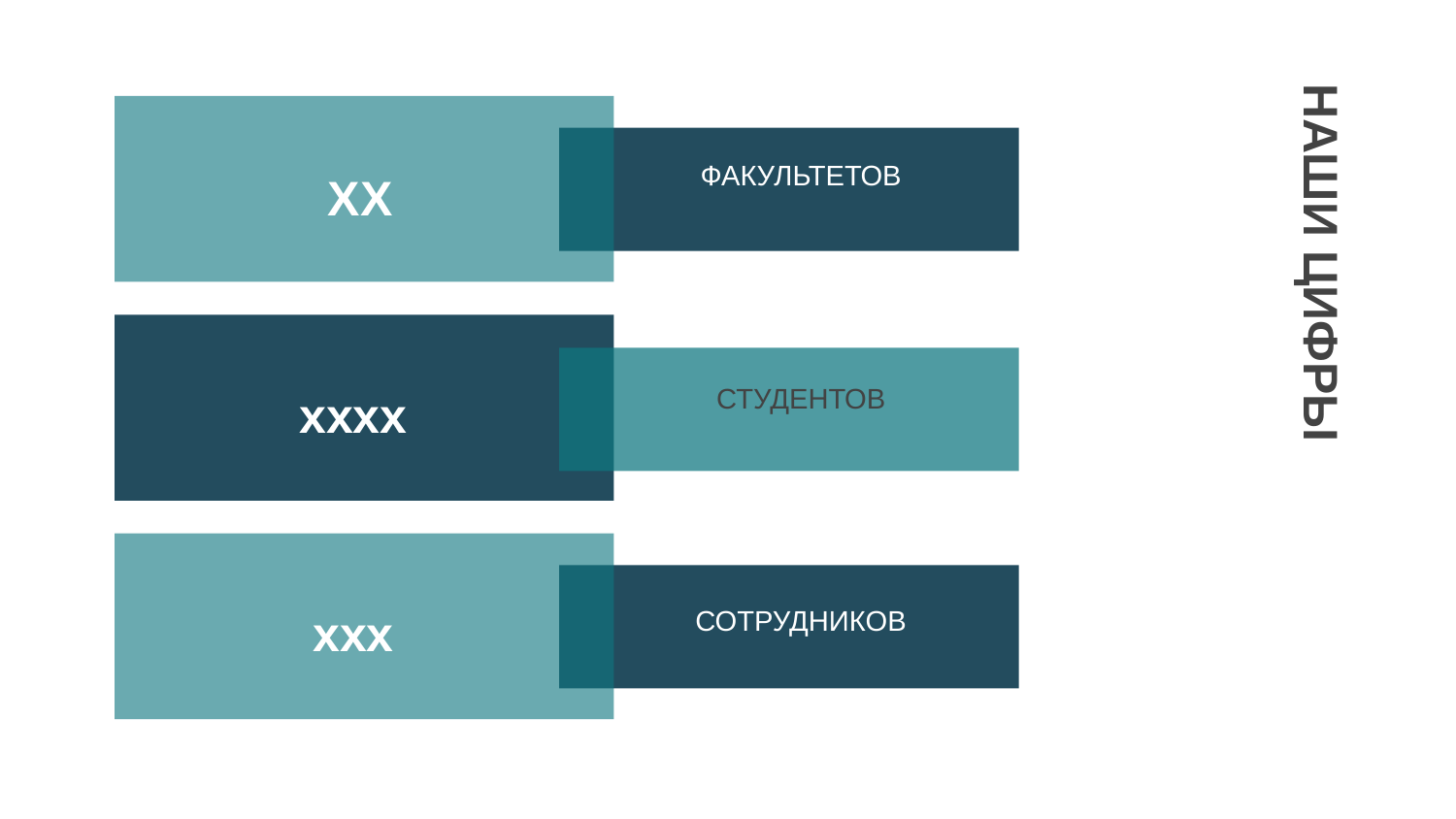

ФАКУЛЬТЕТОВ
XX
# НАШИ ЦИФРЫ

СТУДЕНТОВ
xxxx

xxx
СОТРУДНИКОВ